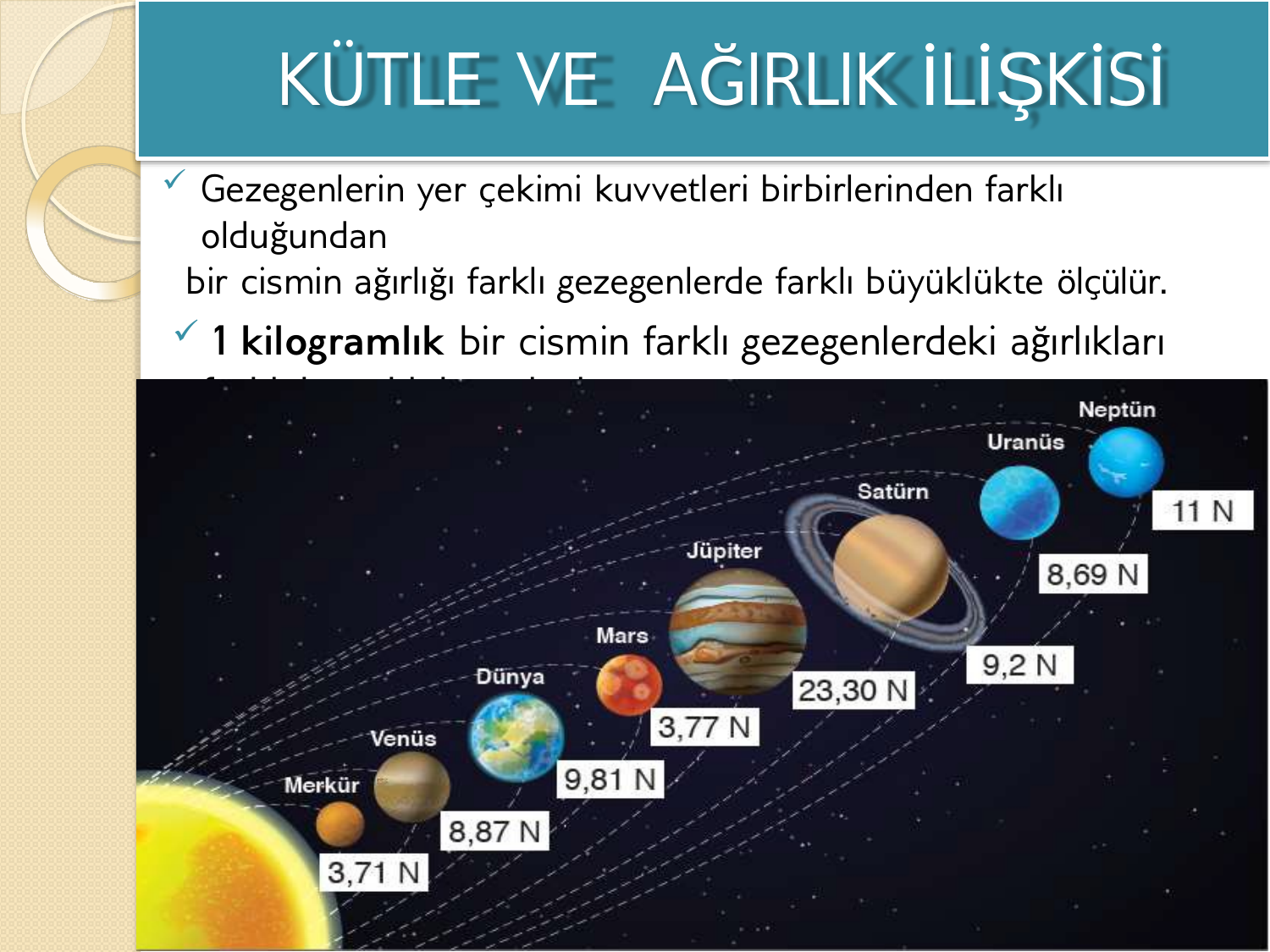

# KÜTLE VE	AĞIRLIK İLİŞKİSİ
Gezegenlerin yer çekimi kuvvetleri birbirlerinden farklı olduğundan
bir cismin ağırlığı farklı gezegenlerde farklı büyüklükte ölçülür.
1 kilogramlık bir cismin farklı gezegenlerdeki ağırlıkları
farklı büyüklükte ölçülür.